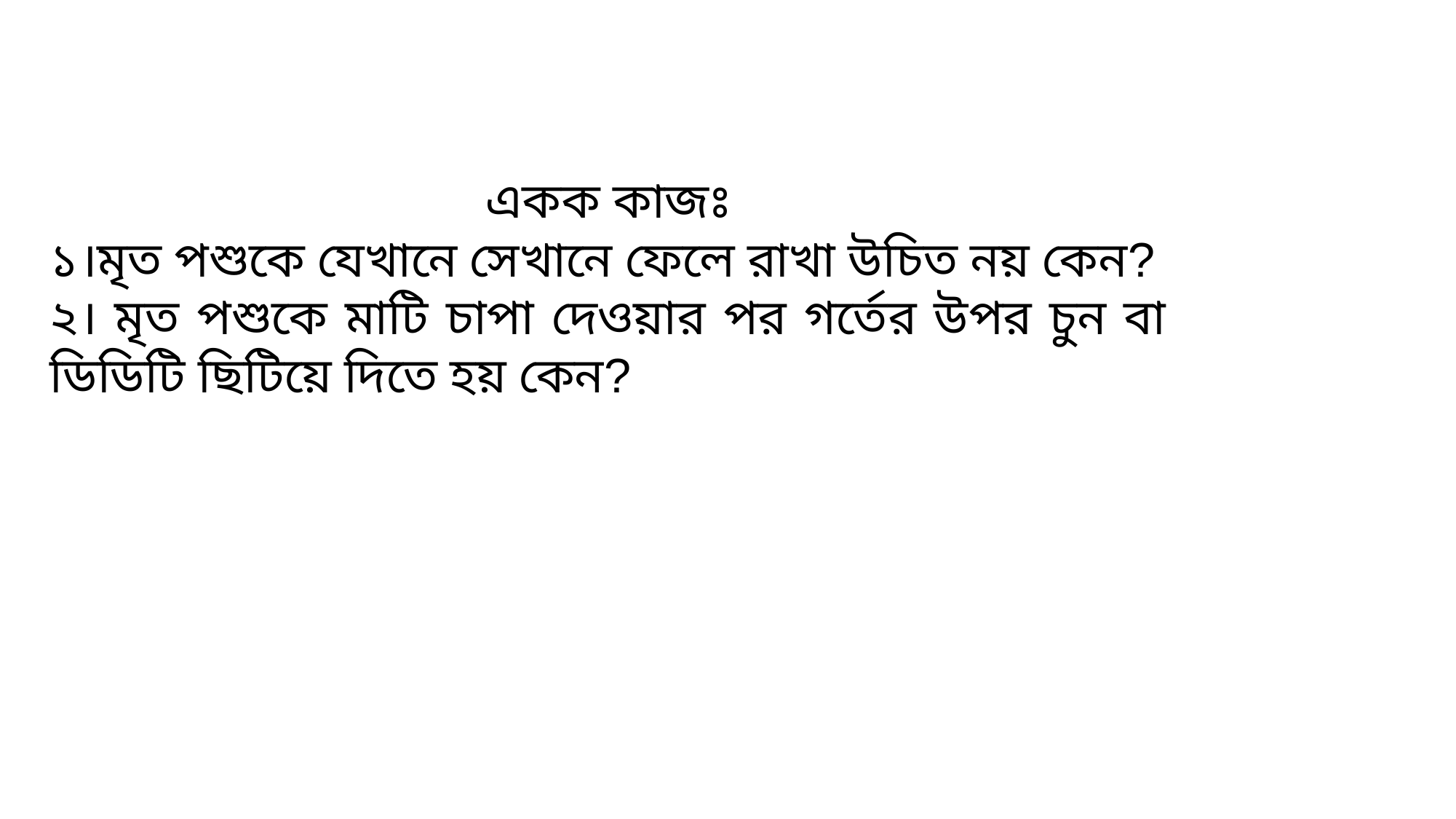

একক কাজঃ
১।মৃত পশুকে যেখানে সেখানে ফেলে রাখা উচিত নয় কেন?
২। মৃত পশুকে মাটি চাপা দেওয়ার পর গর্তের উপর চুন বা ডিডিটি ছিটিয়ে দিতে হয় কেন?